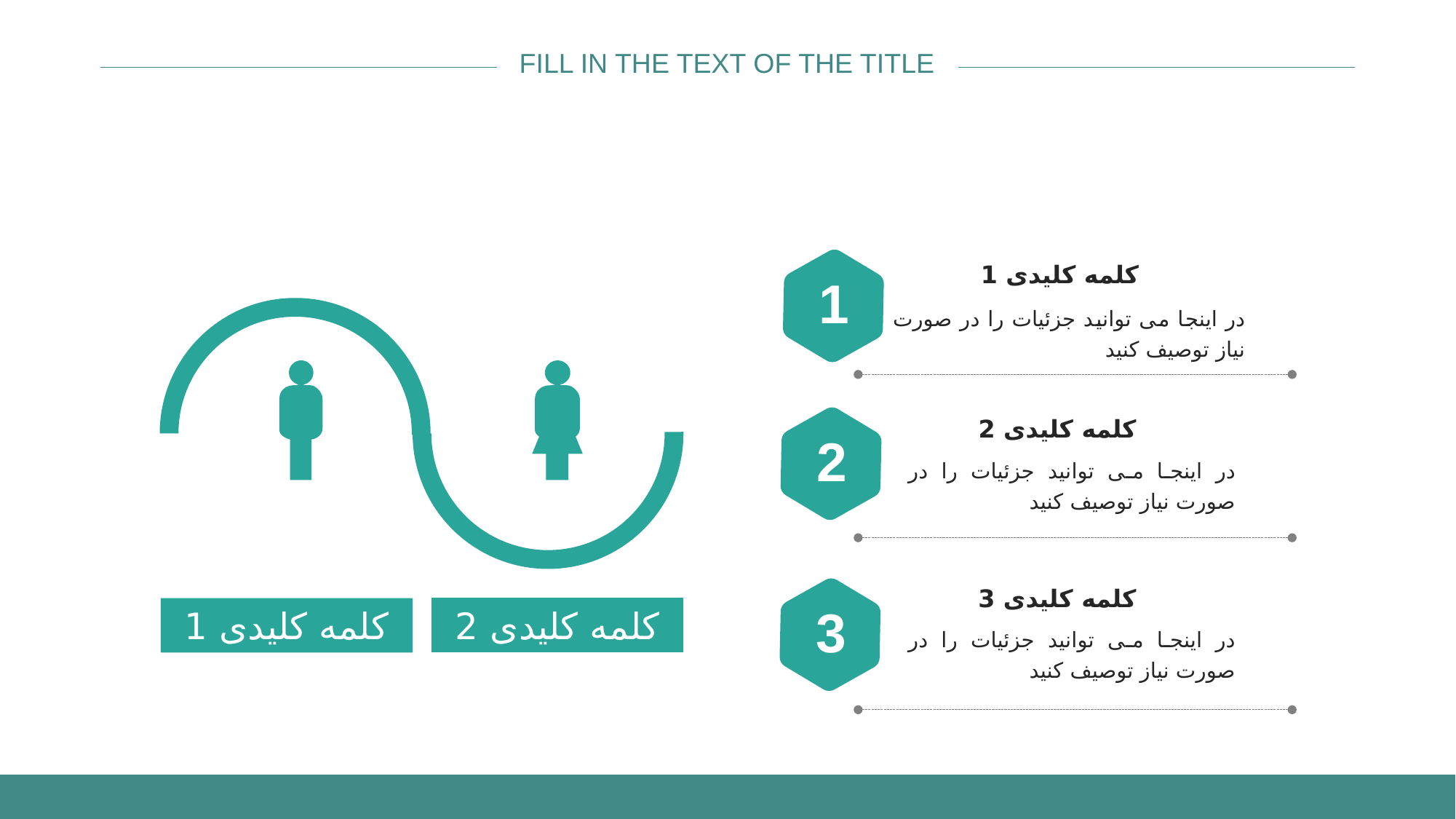

کلمه کلیدی 1

1
در اینجا می توانید جزئیات را در صورت نیاز توصیف کنید

کلمه کلیدی 2
کلمه کلیدی 1
کلمه کلیدی 2

2
در اینجا می توانید جزئیات را در صورت نیاز توصیف کنید
کلمه کلیدی 3

3
در اینجا می توانید جزئیات را در صورت نیاز توصیف کنید